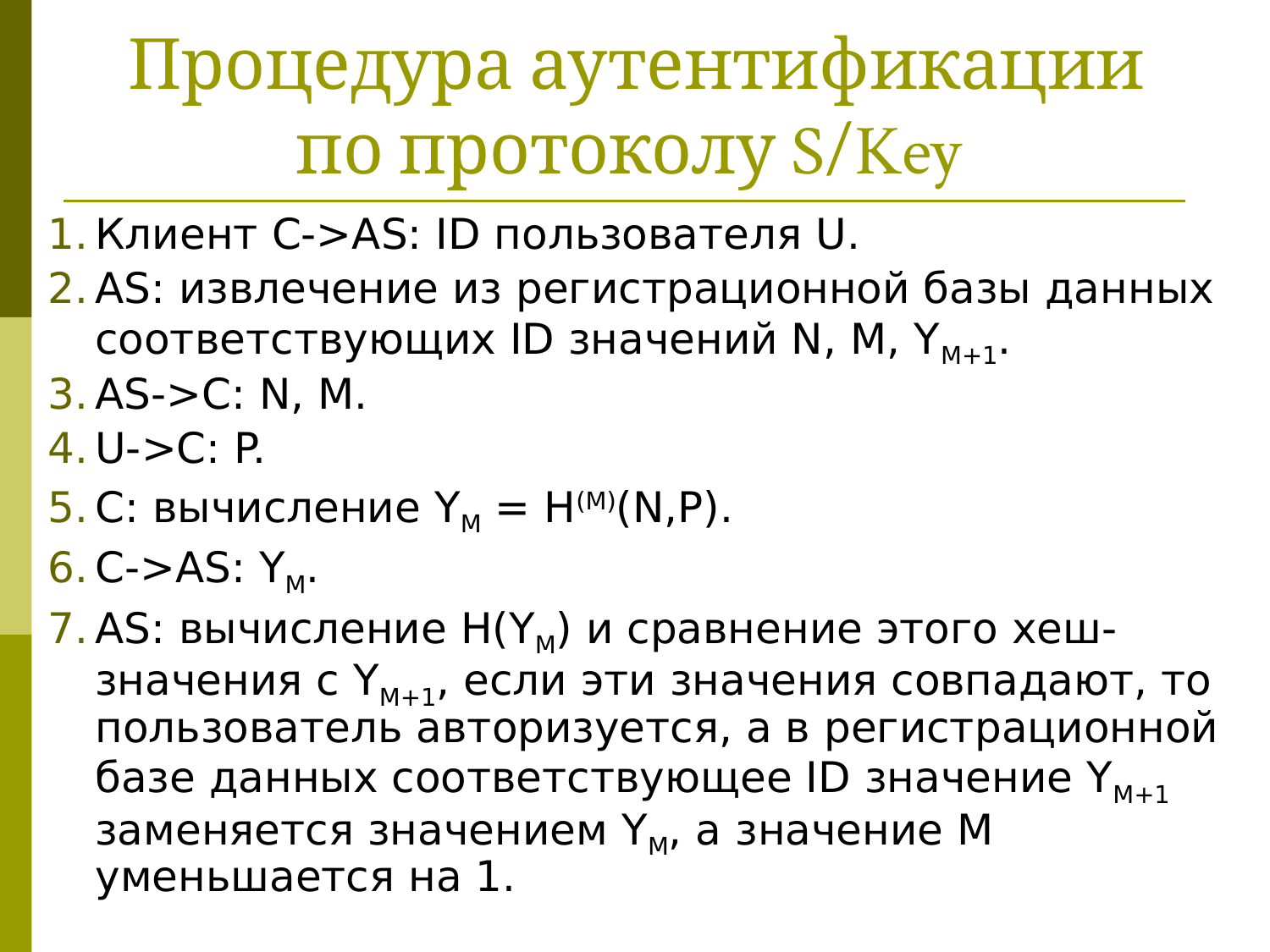

# Процедура аутентификации по протоколу S/Key
Клиент C->AS: ID пользователя U.
AS: извлечение из регистрационной базы данных соответствующих ID значений N, M, YM+1.
AS->C: N, M.
U->C: P.
C: вычисление YM = H(M)(N,P).
C->AS: YM.
AS: вычисление H(YM) и сравнение этого хеш-значения с YM+1, если эти значения совпадают, то пользователь авторизуется, а в регистрационной базе данных соответствующее ID значение YM+1 заменяется значением YM, а значение M уменьшается на 1.